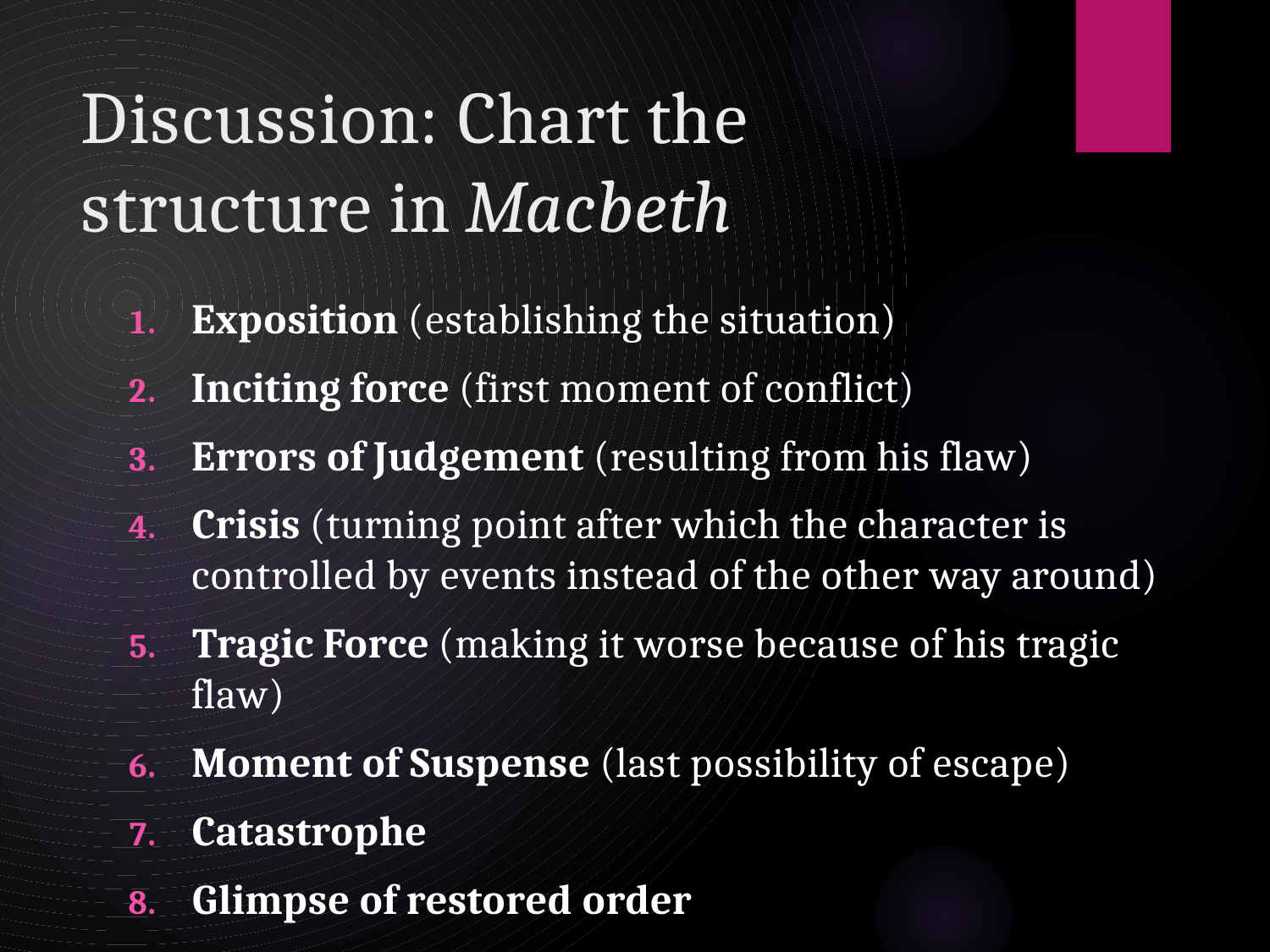

# Discussion: Chart the structure in Macbeth
Exposition (establishing the situation)
Inciting force (first moment of conflict)
Errors of Judgement (resulting from his flaw)
Crisis (turning point after which the character is controlled by events instead of the other way around)
Tragic Force (making it worse because of his tragic flaw)
Moment of Suspense (last possibility of escape)
Catastrophe
Glimpse of restored order